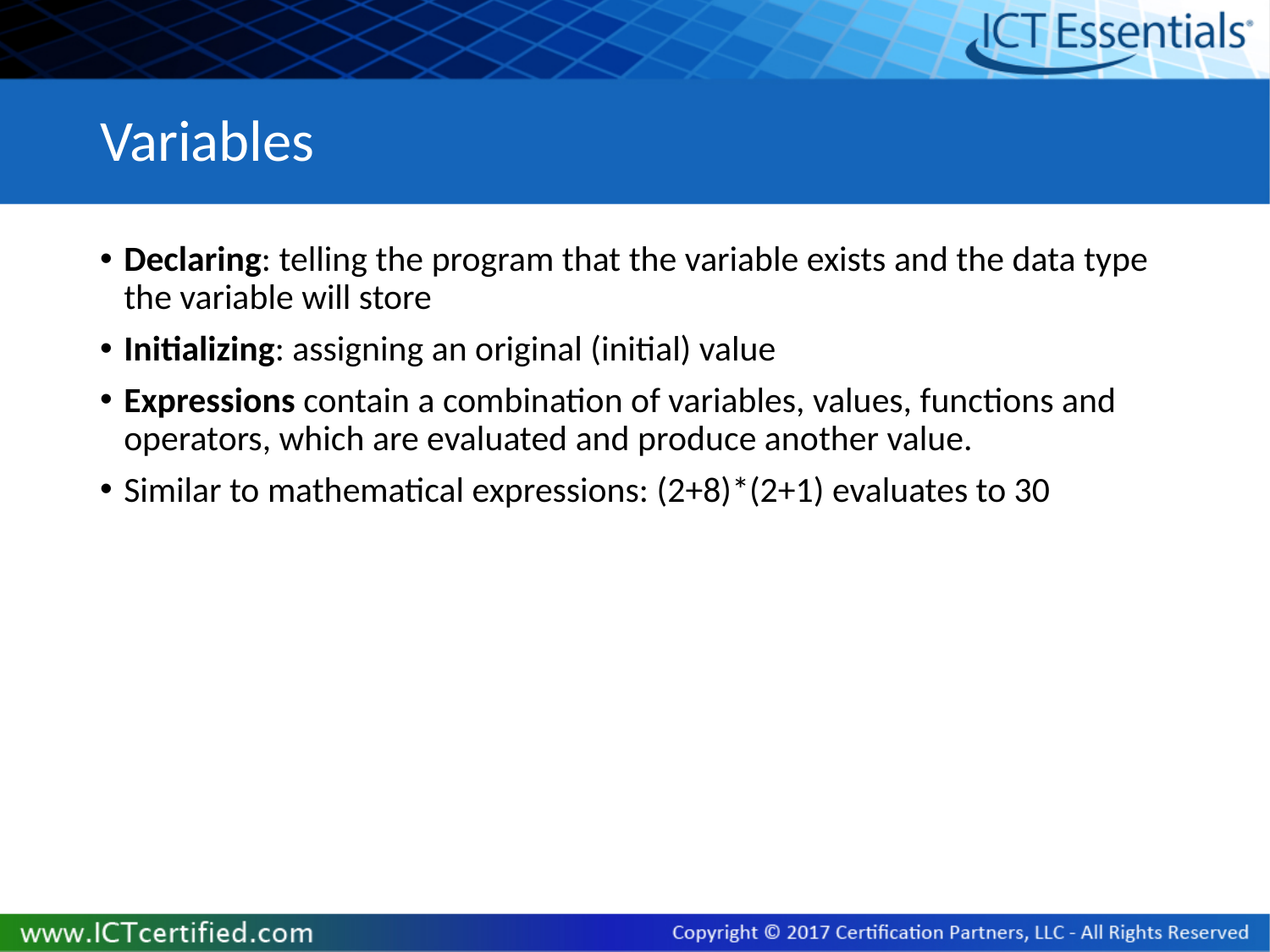

# Variables
Declaring: telling the program that the variable exists and the data type the variable will store
Initializing: assigning an original (initial) value
Expressions contain a combination of variables, values, functions and operators, which are evaluated and produce another value.
Similar to mathematical expressions: (2+8)*(2+1) evaluates to 30